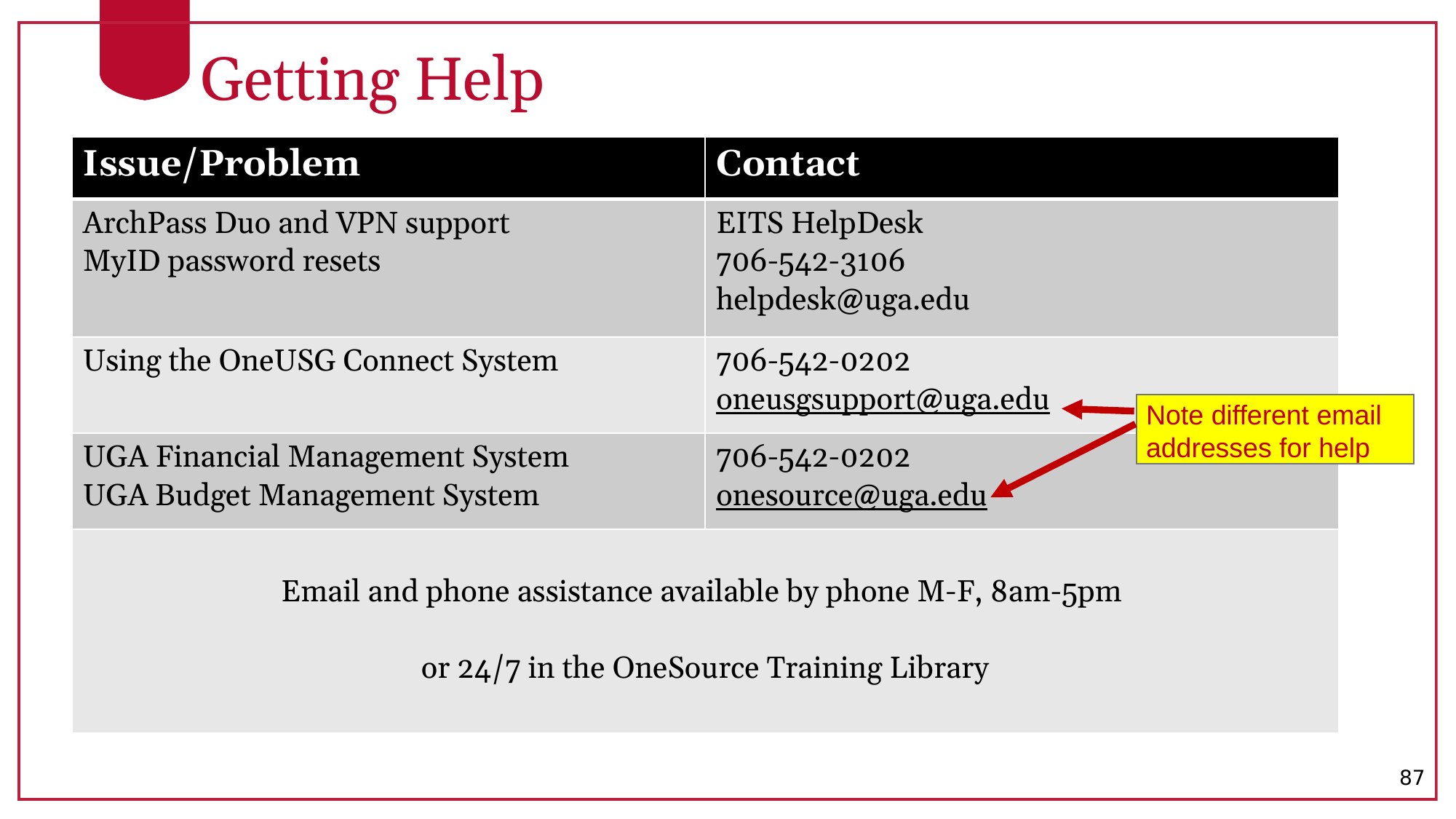

# Getting Help
| Issue/Problem | Contact |
| --- | --- |
| ArchPass Duo and VPN support MyID password resets | EITS HelpDesk 706-542-3106 helpdesk@uga.edu |
| Using the OneUSG Connect System | 706-542-0202 oneusgsupport@uga.edu |
| UGA Financial Management System UGA Budget Management System | 706-542-0202 onesource@uga.edu |
| Email and phone assistance available by phone M-F, 8am-5pm or 24/7 in the OneSource Training Library |  |
Note different email addresses for help

87